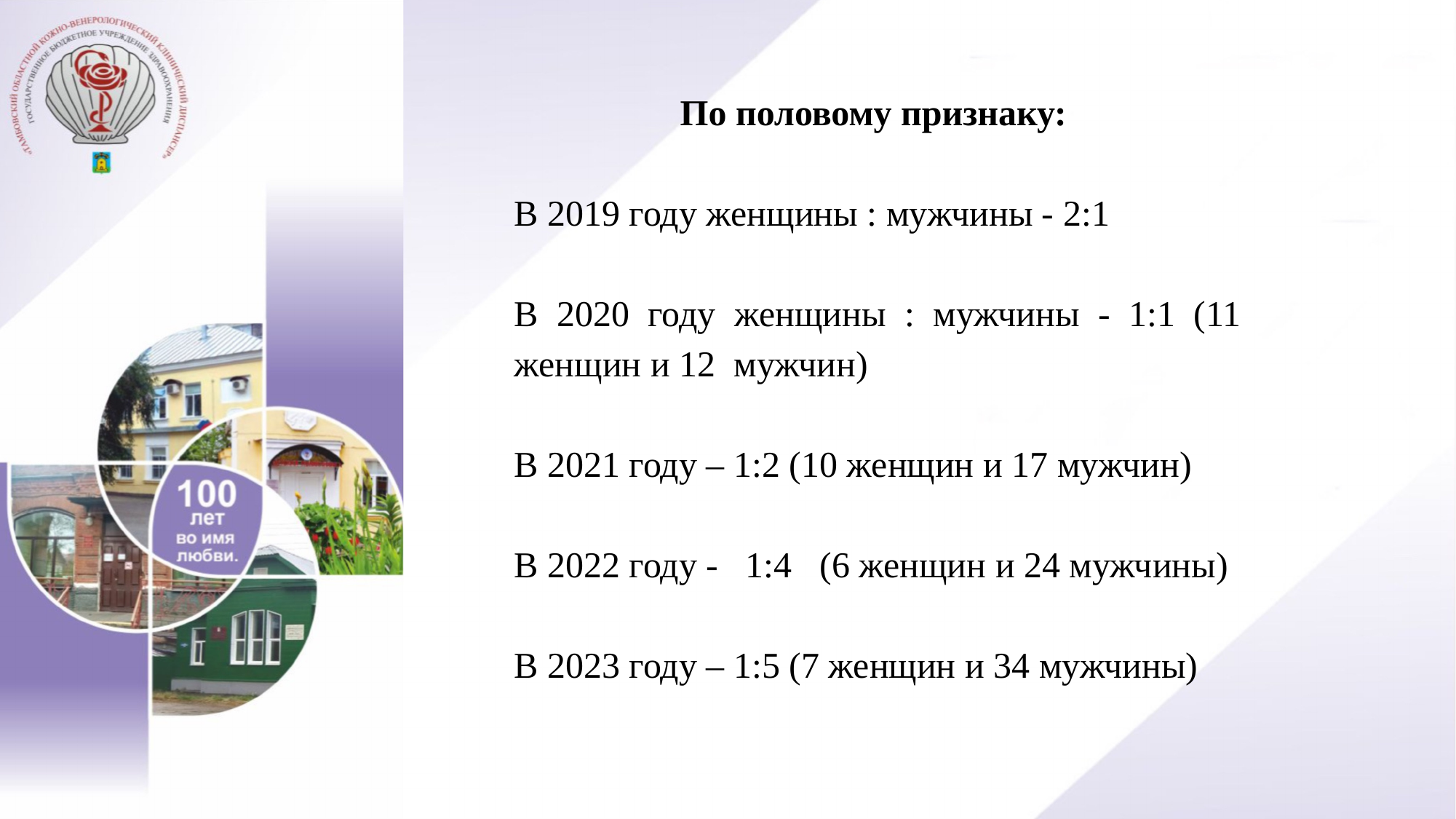

По половому признаку:

В 2019 году женщины : мужчины - 2:1

В 2020 году женщины : мужчины - 1:1 (11 женщин и 12  мужчин)

В 2021 году – 1:2 (10 женщин и 17 мужчин)

В 2022 году -   1:4   (6 женщин и 24 мужчины)

В 2023 году – 1:5 (7 женщин и 34 мужчины)